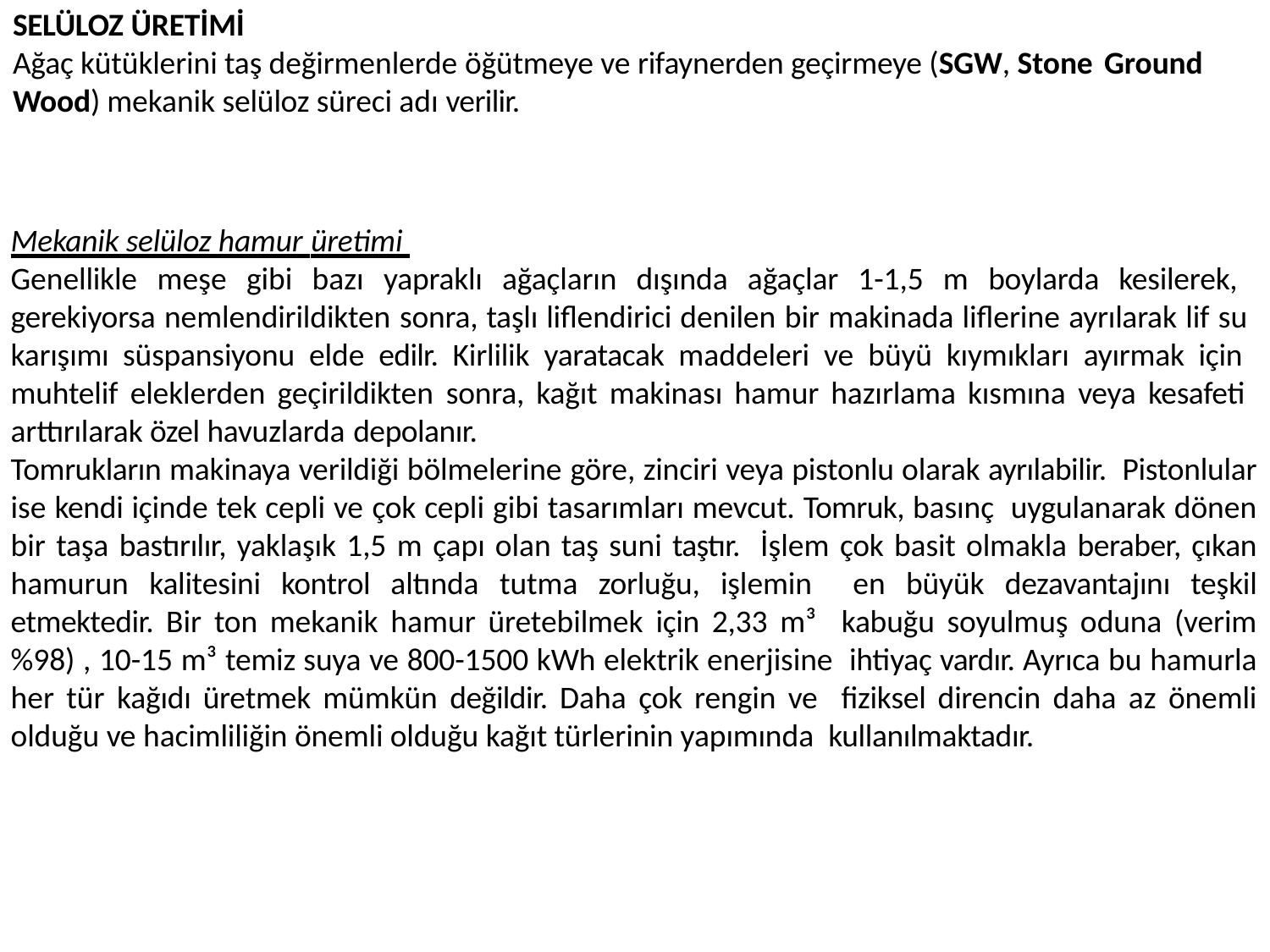

SELÜLOZ ÜRETİMİ
Ağaç kütüklerini taş değirmenlerde öğütmeye ve rifaynerden geçirmeye (SGW, Stone Ground
Wood) mekanik selüloz süreci adı verilir.
Mekanik selüloz hamur üretimi
Genellikle meşe gibi bazı yapraklı ağaçların dışında ağaçlar 1-1,5 m boylarda kesilerek,  gerekiyorsa nemlendirildikten sonra, taşlı liflendirici denilen bir makinada liflerine ayrılarak lif su  karışımı süspansiyonu elde edilr. Kirlilik yaratacak maddeleri ve büyü kıymıkları ayırmak için  muhtelif eleklerden geçirildikten sonra, kağıt makinası hamur hazırlama kısmına veya kesafeti  arttırılarak özel havuzlarda depolanır.
Tomrukların makinaya verildiği bölmelerine göre, zinciri veya pistonlu olarak ayrılabilir.  Pistonlular ise kendi içinde tek cepli ve çok cepli gibi tasarımları mevcut. Tomruk, basınç  uygulanarak dönen bir taşa bastırılır, yaklaşık 1,5 m çapı olan taş suni taştır.  İşlem çok basit olmakla beraber, çıkan hamurun kalitesini kontrol altında tutma zorluğu, işlemin  en büyük dezavantajını teşkil etmektedir. Bir ton mekanik hamur üretebilmek için 2,33 m³  kabuğu soyulmuş oduna (verim %98) , 10-15 m³ temiz suya ve 800-1500 kWh elektrik enerjisine  ihtiyaç vardır. Ayrıca bu hamurla her tür kağıdı üretmek mümkün değildir. Daha çok rengin ve  fiziksel direncin daha az önemli olduğu ve hacimliliğin önemli olduğu kağıt türlerinin yapımında  kullanılmaktadır.